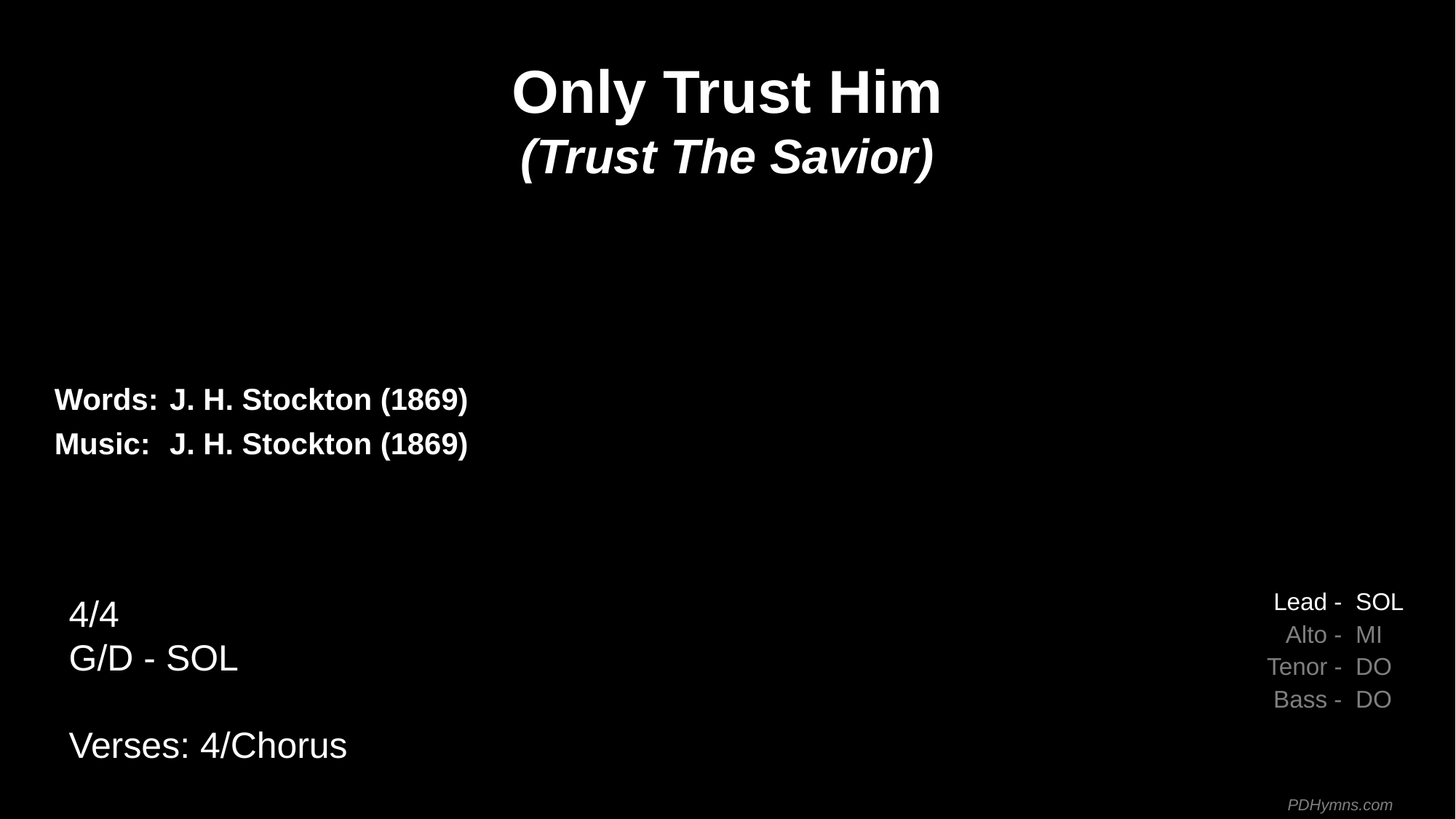

Only Trust Him
(Trust The Savior)

| Words: | J. H. Stockton (1869) |
| --- | --- |
| Music: | J. H. Stockton (1869) |
|  |  |
|  |  |
4/4
G/D - SOL

Verses: 4/Chorus
| Lead - | SOL |
| --- | --- |
| Alto - | MI |
| Tenor - | DO |
| Bass - | DO |
PDHymns.com